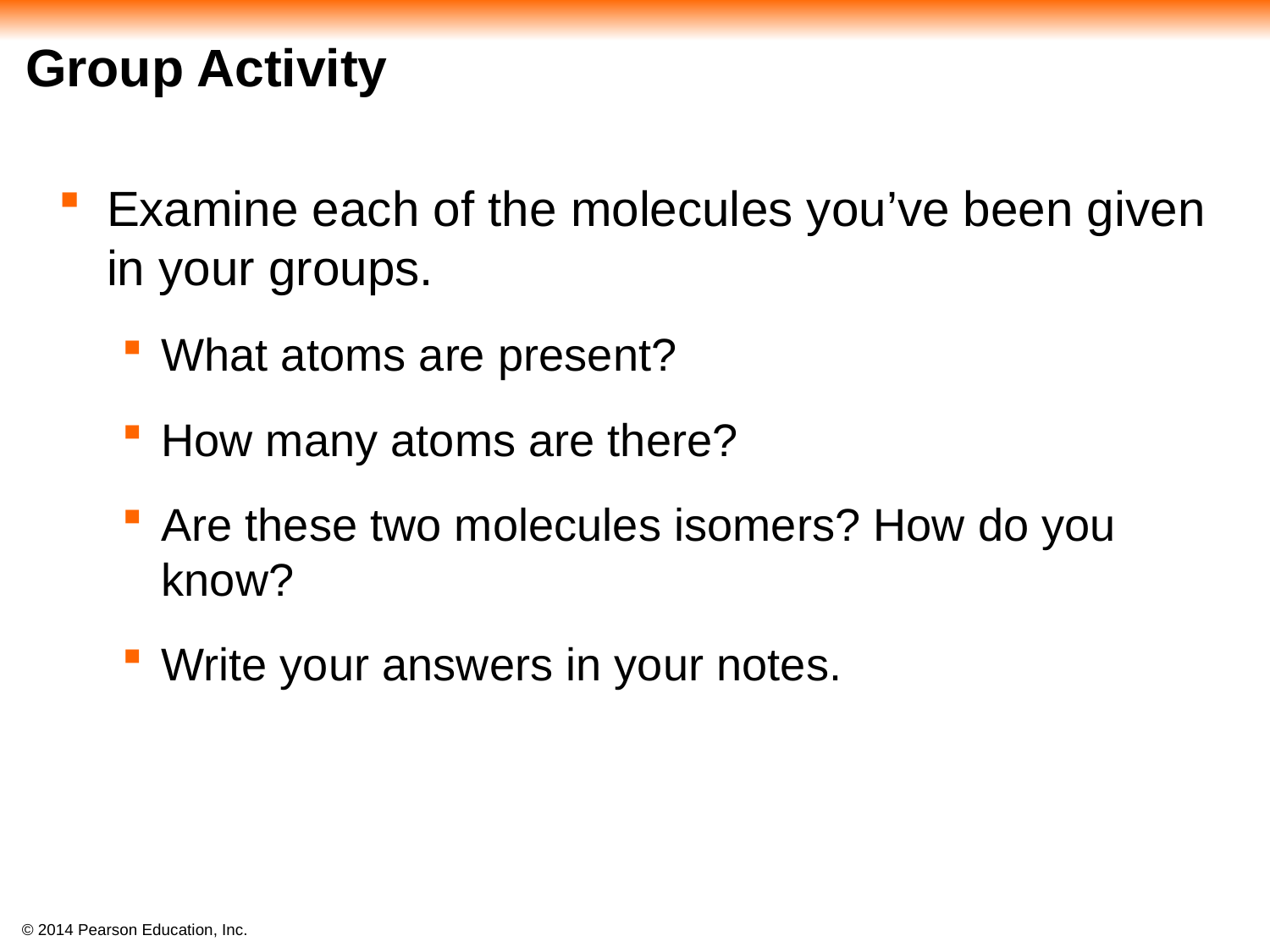

# Group Activity
Examine each of the molecules you’ve been given in your groups.
What atoms are present?
How many atoms are there?
Are these two molecules isomers? How do you know?
Write your answers in your notes.